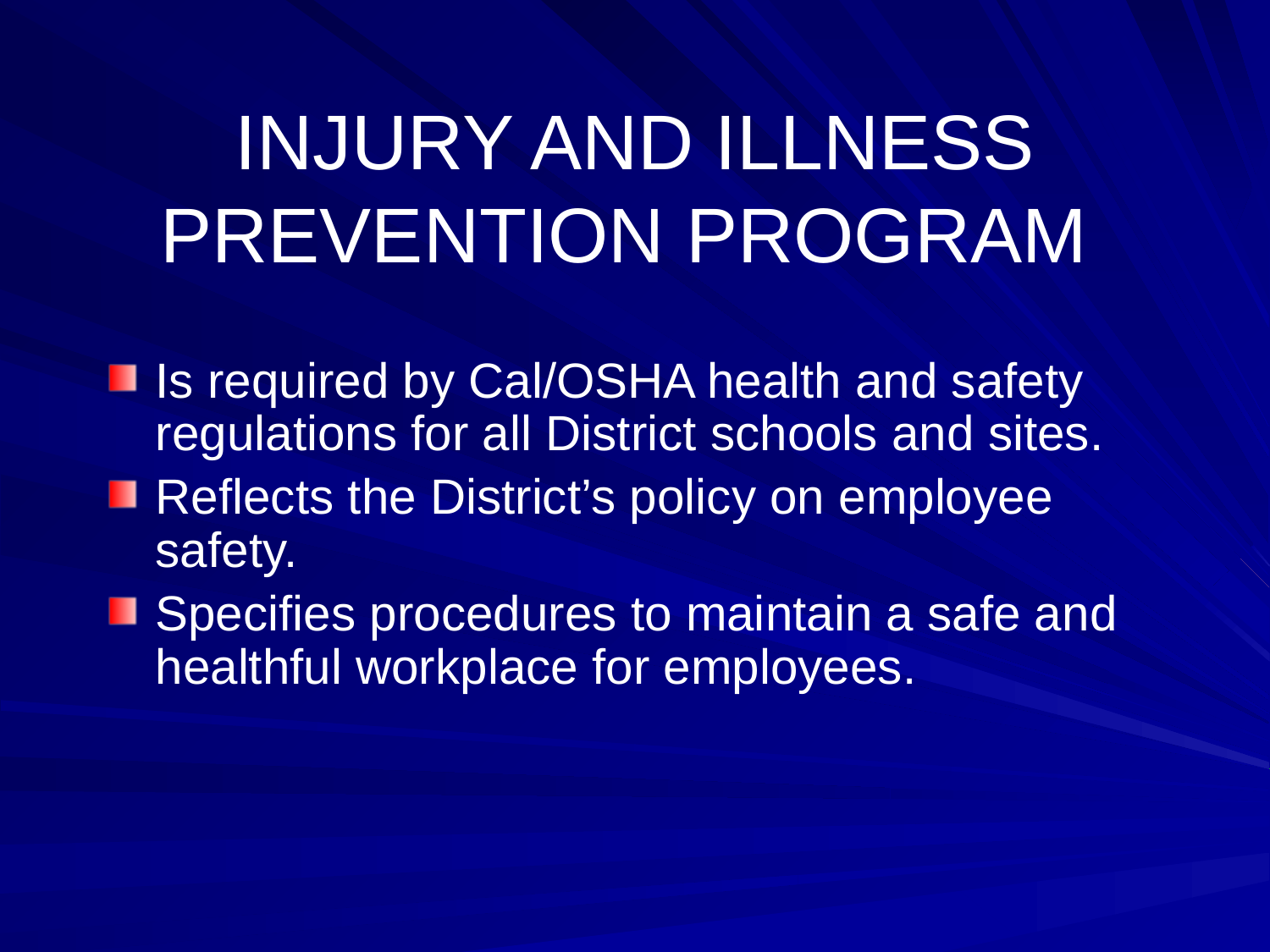

# INJURY AND ILLNESS PREVENTION PROGRAM

Is required by Cal/OSHA health and safety regulations for all District schools and sites.
Reflects the District’s policy on employee   safety.
Specifies procedures to maintain a safe and healthful workplace for employees.